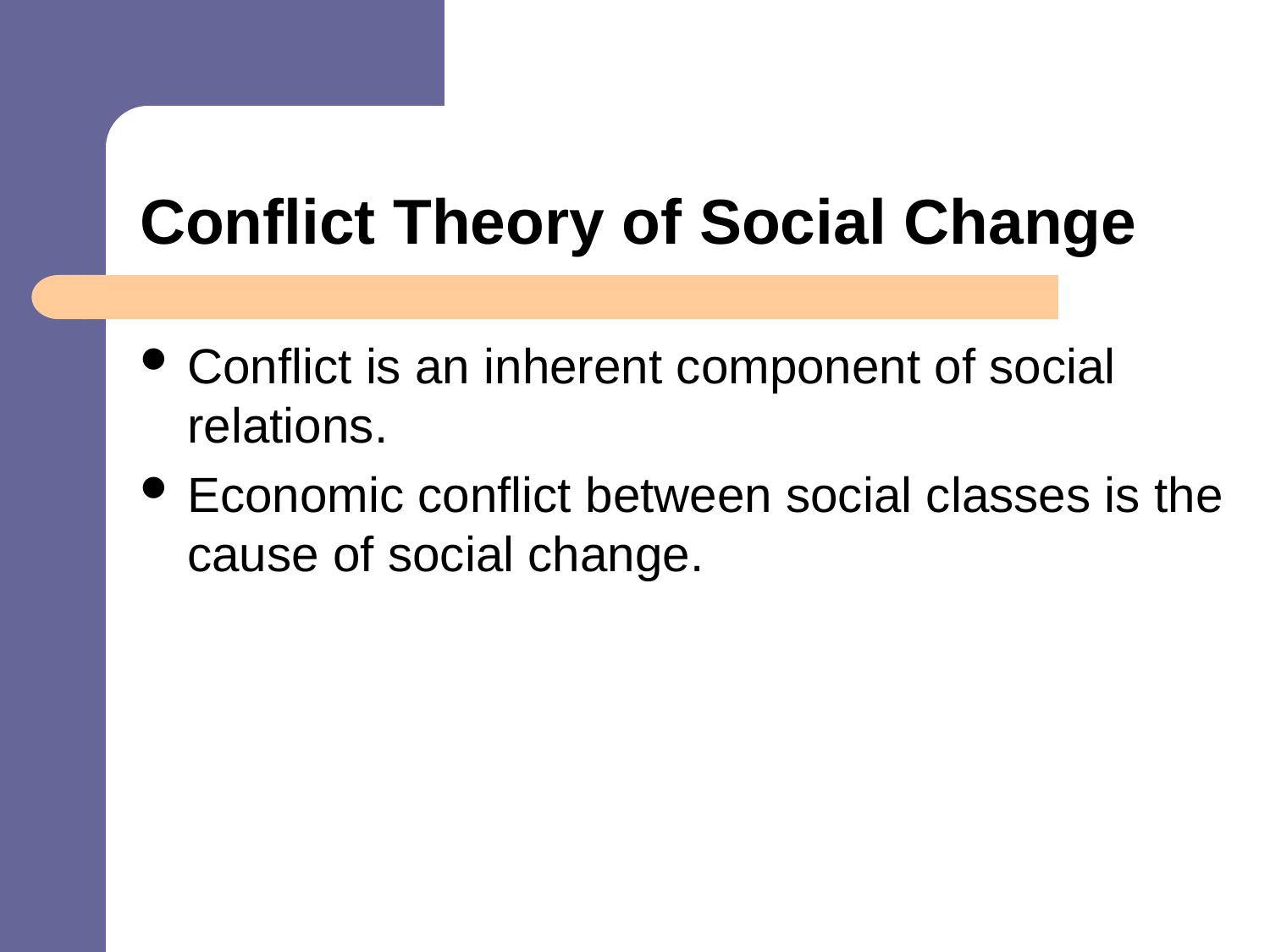

# Conflict Theory of Social Change
Conflict is an inherent component of social relations.
Economic conflict between social classes is the cause of social change.